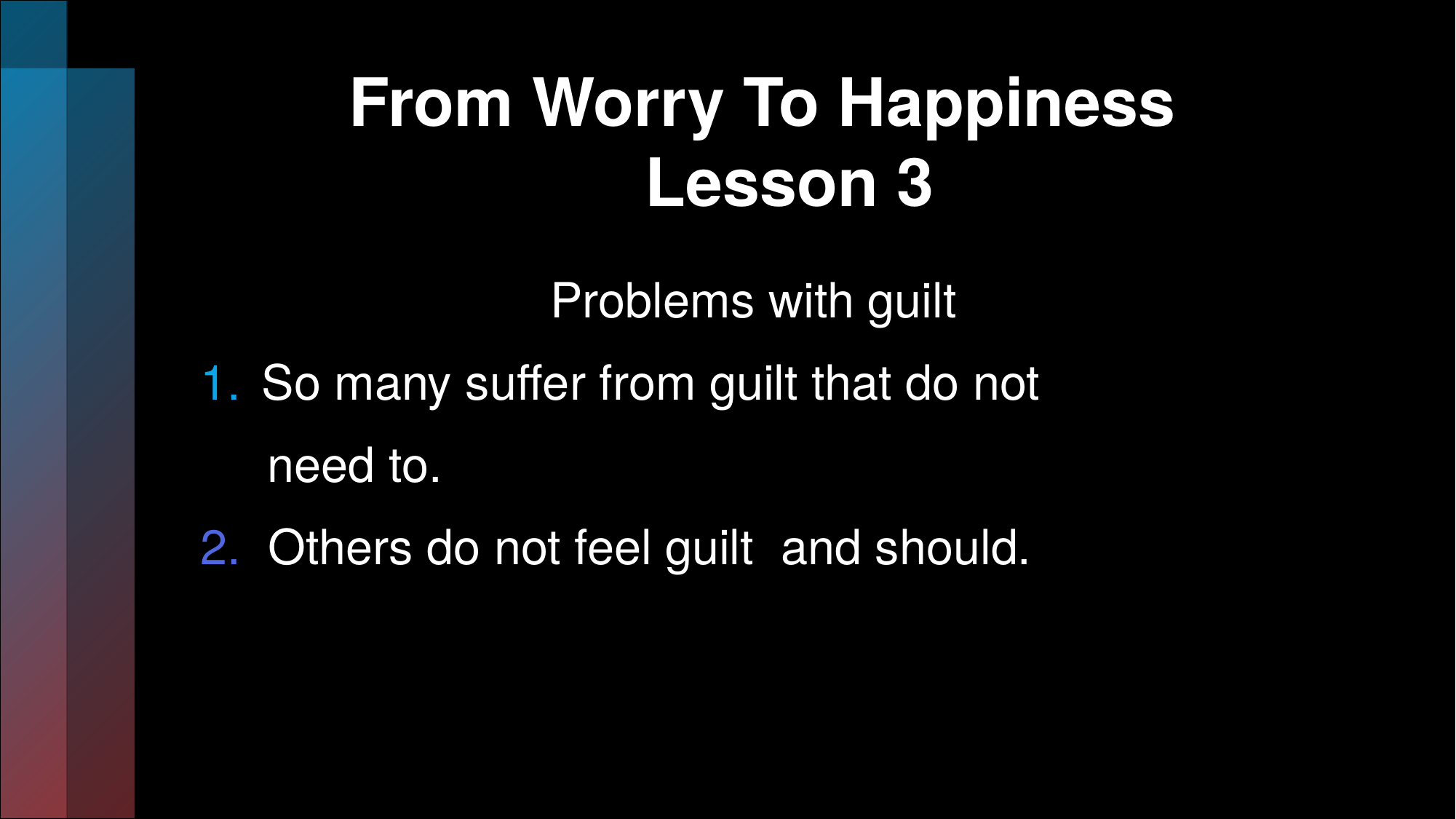

# From Worry To Happiness Lesson 3
                          Problems with guilt
So many suffer from guilt that do not
     need to.
2.  Others do not feel guilt  and should.